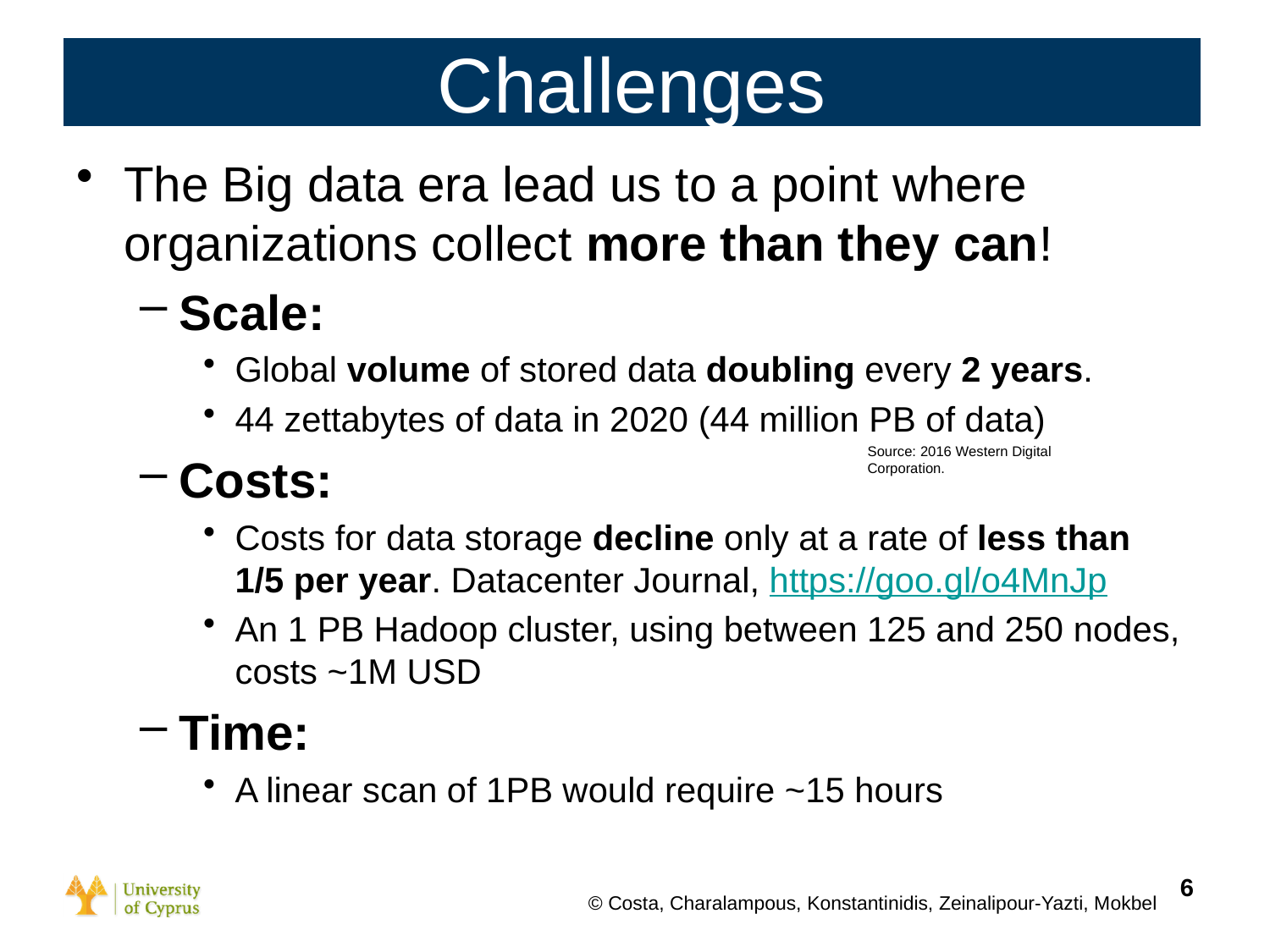

# Challenges
The Big data era lead us to a point where organizations collect more than they can!
Scale:
Global volume of stored data doubling every 2 years.
44 zettabytes of data in 2020 (44 million PB of data)
Costs:
Costs for data storage decline only at a rate of less than 1/5 per year. Datacenter Journal, https://goo.gl/o4MnJp
An 1 PB Hadoop cluster, using between 125 and 250 nodes, costs ~1M USD
Time:
A linear scan of 1PB would require ~15 hours

Source: 2016 Western Digital Corporation.